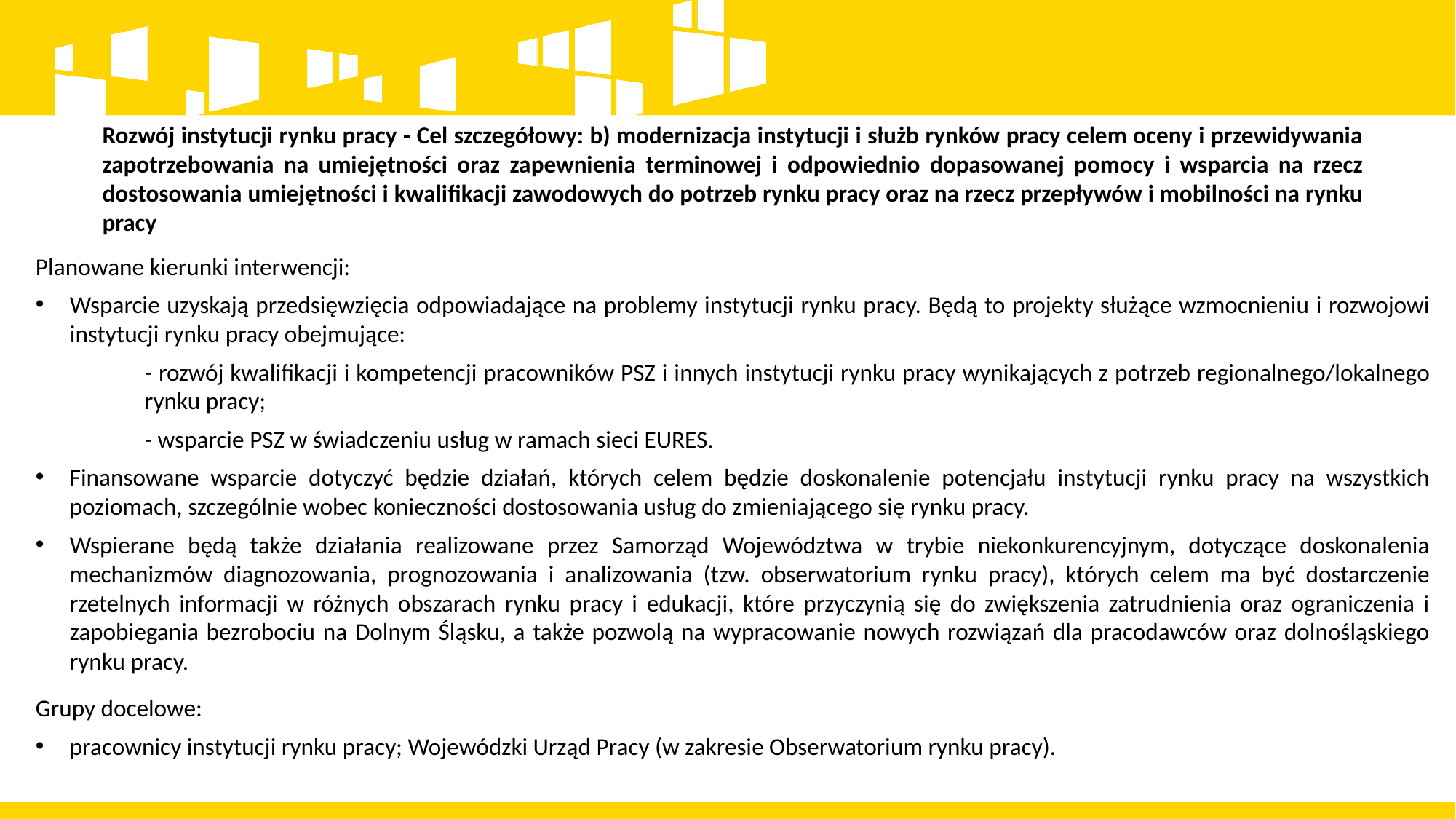

Rozwój instytucji rynku pracy - Cel szczegółowy: b) modernizacja instytucji i służb rynków pracy celem oceny i przewidywania zapotrzebowania na umiejętności oraz zapewnienia terminowej i odpowiednio dopasowanej pomocy i wsparcia na rzecz dostosowania umiejętności i kwalifikacji zawodowych do potrzeb rynku pracy oraz na rzecz przepływów i mobilności na rynku pracy
Planowane kierunki interwencji:
Wsparcie uzyskają przedsięwzięcia odpowiadające na problemy instytucji rynku pracy. Będą to projekty służące wzmocnieniu i rozwojowi instytucji rynku pracy obejmujące:
- rozwój kwalifikacji i kompetencji pracowników PSZ i innych instytucji rynku pracy wynikających z potrzeb regionalnego/lokalnego rynku pracy;
- wsparcie PSZ w świadczeniu usług w ramach sieci EURES.
Finansowane wsparcie dotyczyć będzie działań, których celem będzie doskonalenie potencjału instytucji rynku pracy na wszystkich poziomach, szczególnie wobec konieczności dostosowania usług do zmieniającego się rynku pracy.
Wspierane będą także działania realizowane przez Samorząd Województwa w trybie niekonkurencyjnym, dotyczące doskonalenia mechanizmów diagnozowania, prognozowania i analizowania (tzw. obserwatorium rynku pracy), których celem ma być dostarczenie rzetelnych informacji w różnych obszarach rynku pracy i edukacji, które przyczynią się do zwiększenia zatrudnienia oraz ograniczenia i zapobiegania bezrobociu na Dolnym Śląsku, a także pozwolą na wypracowanie nowych rozwiązań dla pracodawców oraz dolnośląskiego rynku pracy.
Grupy docelowe:
pracownicy instytucji rynku pracy; Wojewódzki Urząd Pracy (w zakresie Obserwatorium rynku pracy).